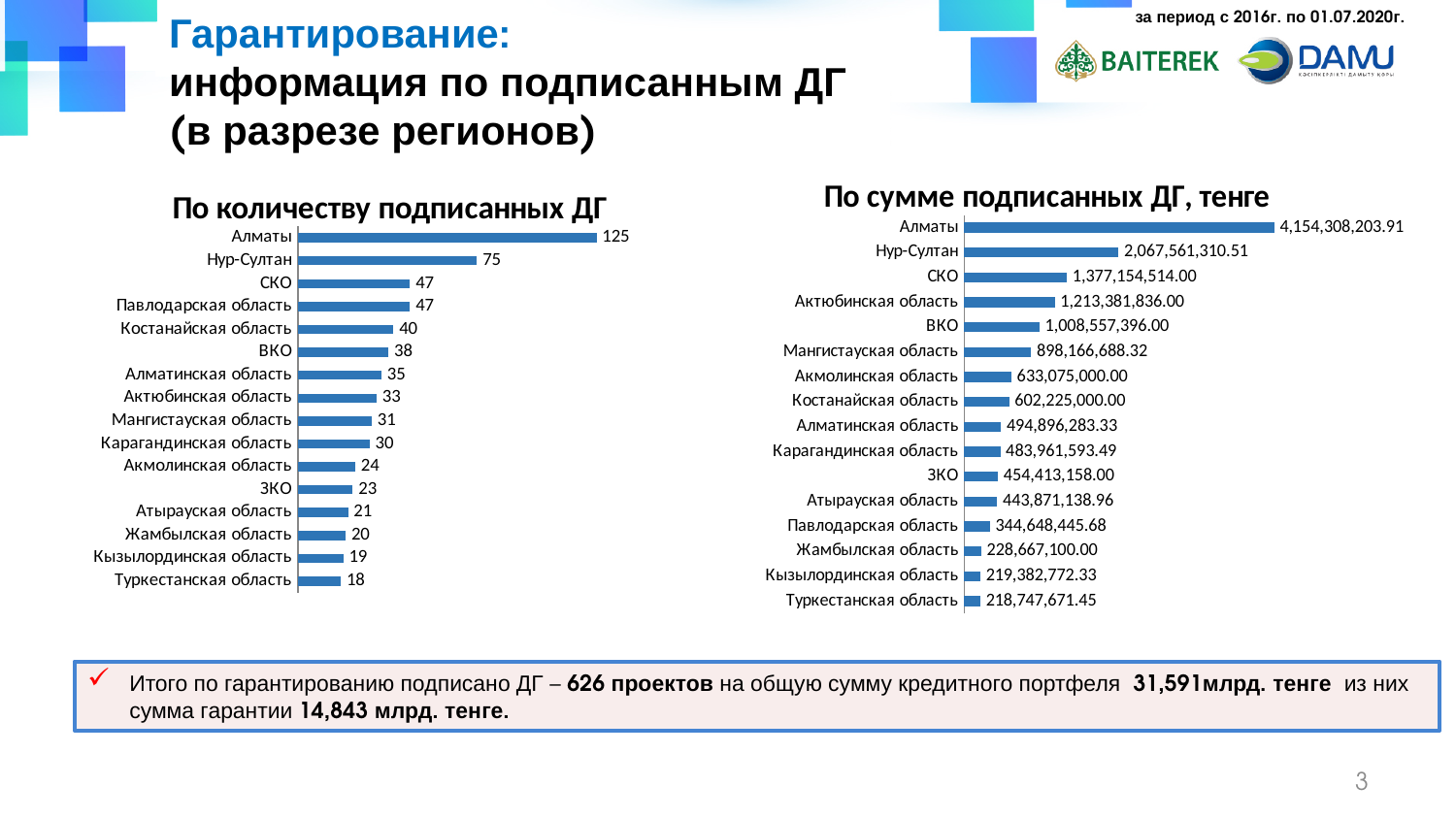

за период с 2016г. по 01.07.2020г.
Гарантирование:
информация по подписанным ДГ
(в разрезе регионов)

### Chart: По количеству подписанных ДГ

| Category |  |
|---|---|
| Туркестанская область | 18.0 |
| Кызылординская область | 19.0 |
| Жамбылская область | 20.0 |
| Атырауская область | 21.0 |
| ЗКО | 23.0 |
| Акмолинская область | 24.0 |
| Карагандинская область | 30.0 |
| Мангистауская область | 31.0 |
| Актюбинская область | 33.0 |
| Алматинская область | 35.0 |
| ВКО | 38.0 |
| Костанайская область | 40.0 |
| Павлодарская область | 47.0 |
| СКО | 47.0 |
| Нур-Султан | 75.0 |
| Алматы | 125.0 |

### Chart: По сумме подписанных ДГ, тенге

| Category |  |
|---|---|
| Туркестанская область | 218747671.45 |
| Кызылординская область | 219382772.32999998 |
| Жамбылская область | 228667100.0 |
| Павлодарская область | 344648445.68 |
| Атырауская область | 443871138.96000004 |
| ЗКО | 454413158.0 |
| Карагандинская область | 483961593.49 |
| Алматинская область | 494896283.33000004 |
| Костанайская область | 602225000.0 |
| Акмолинская область | 633075000.0 |
| Мангистауская область | 898166688.3199999 |
| ВКО | 1008557396.0 |
| Актюбинская область | 1213381836.0 |
| СКО | 1377154514.0 |
| Нур-Султан | 2067561310.51 |
| Алматы | 4154308203.91 |
Итого по гарантированию подписано ДГ – 626 проектов на общую сумму кредитного портфеля  31,591млрд. тенге  из них сумма гарантии 14,843 млрд. тенге.
3